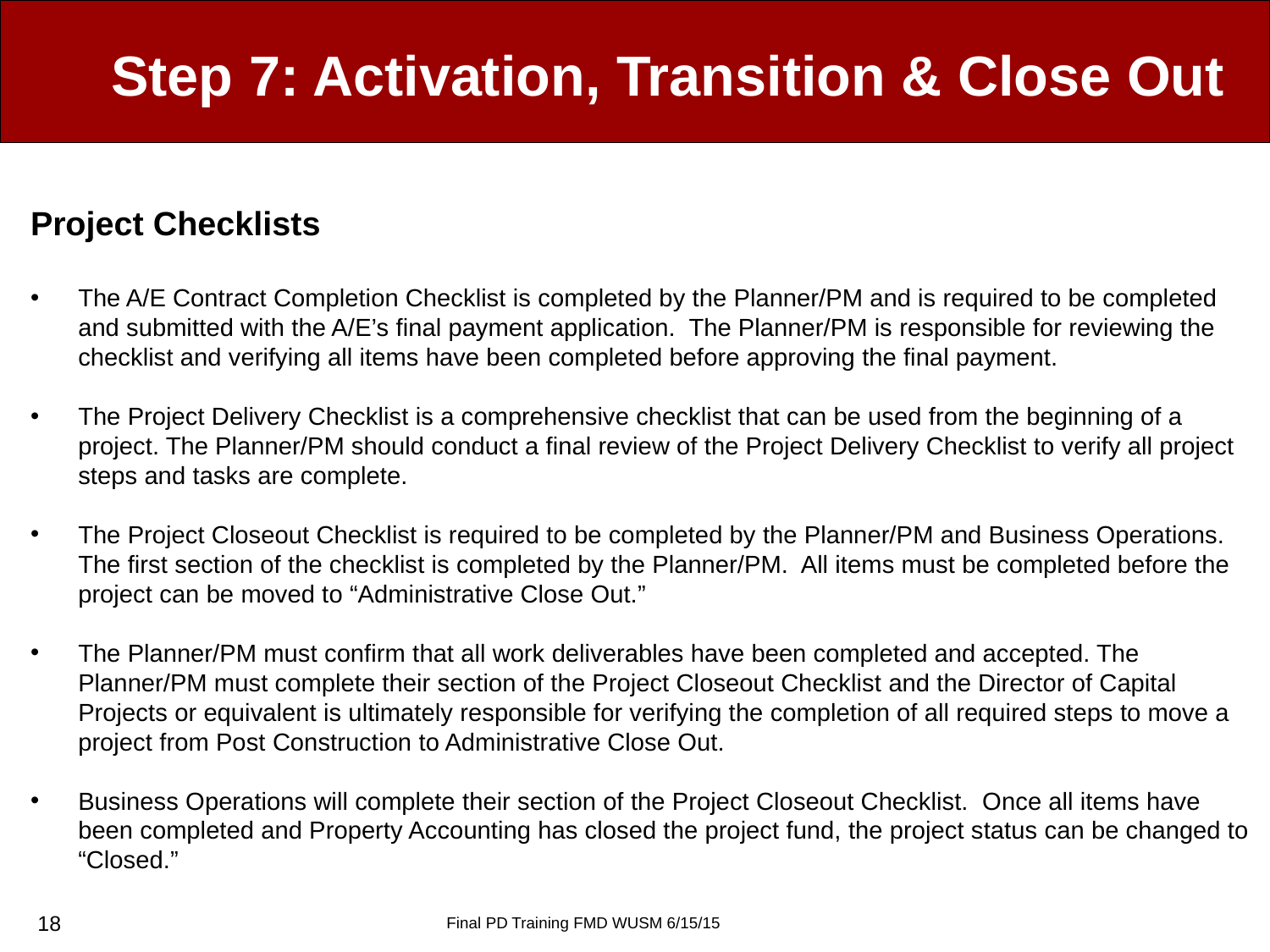

# Step 7: Activation, Transition & Close Out
Project Checklists

The A/E Contract Completion Checklist is completed by the Planner/PM and is required to be completed and submitted with the A/E’s final payment application.  The Planner/PM is responsible for reviewing the checklist and verifying all items have been completed before approving the final payment.

The Project Delivery Checklist is a comprehensive checklist that can be used from the beginning of a project. The Planner/PM should conduct a final review of the Project Delivery Checklist to verify all project steps and tasks are complete.

The Project Closeout Checklist is required to be completed by the Planner/PM and Business Operations.  The first section of the checklist is completed by the Planner/PM.  All items must be completed before the project can be moved to “Administrative Close Out.”

The Planner/PM must confirm that all work deliverables have been completed and accepted. The Planner/PM must complete their section of the Project Closeout Checklist and the Director of Capital Projects or equivalent is ultimately responsible for verifying the completion of all required steps to move a project from Post Construction to Administrative Close Out.

Business Operations will complete their section of the Project Closeout Checklist.  Once all items have been completed and Property Accounting has closed the project fund, the project status can be changed to “Closed.”

18
Final PD Training FMD WUSM 6/15/15